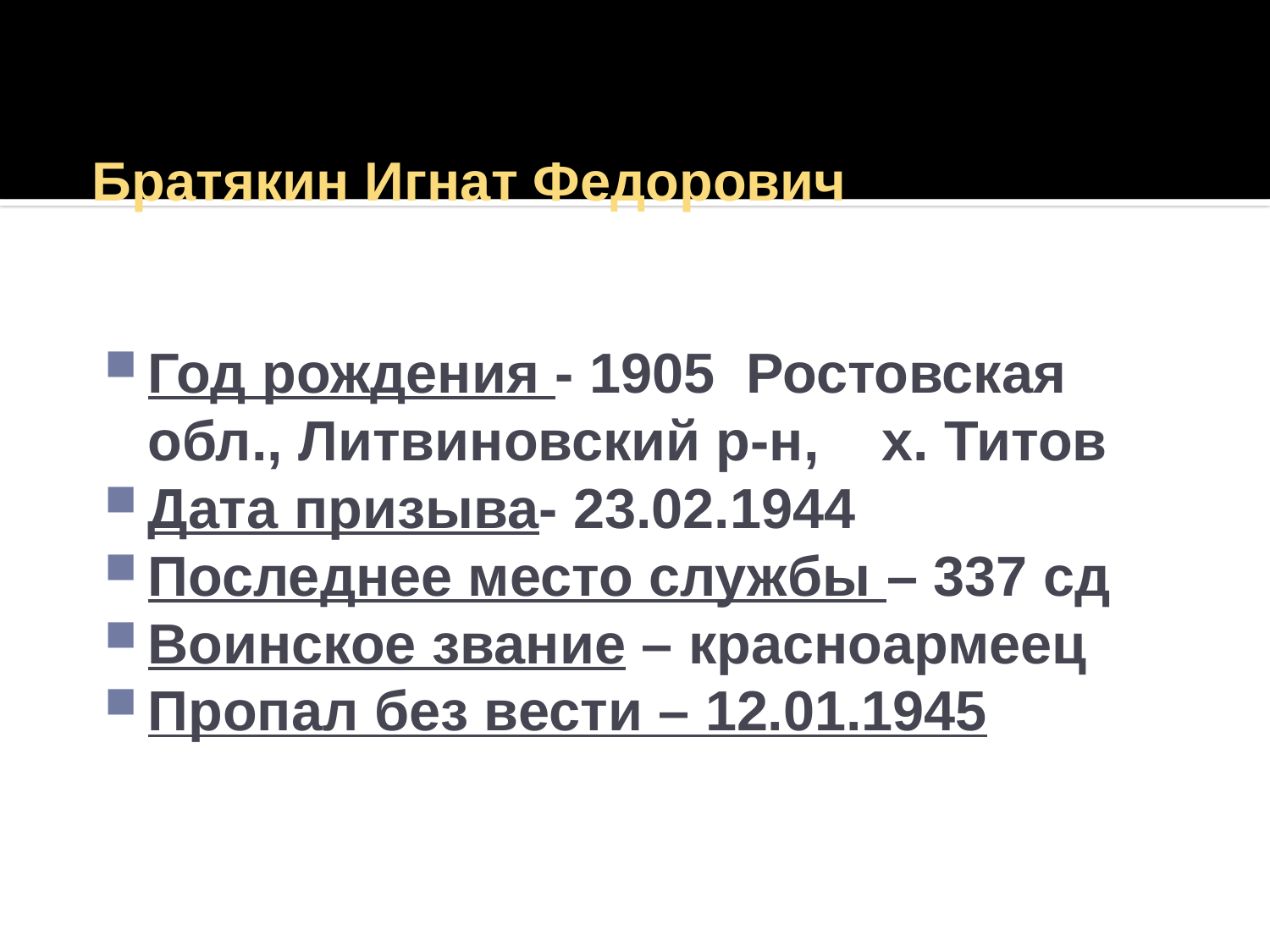

# Братякин Игнат Федорович
Год рождения - 1905  Ростовская обл., Литвиновский р-н,    х. Титов
Дата призыва- 23.02.1944
Последнее место службы – 337 сд
Воинское звание – красноармеец
Пропал без вести – 12.01.1945